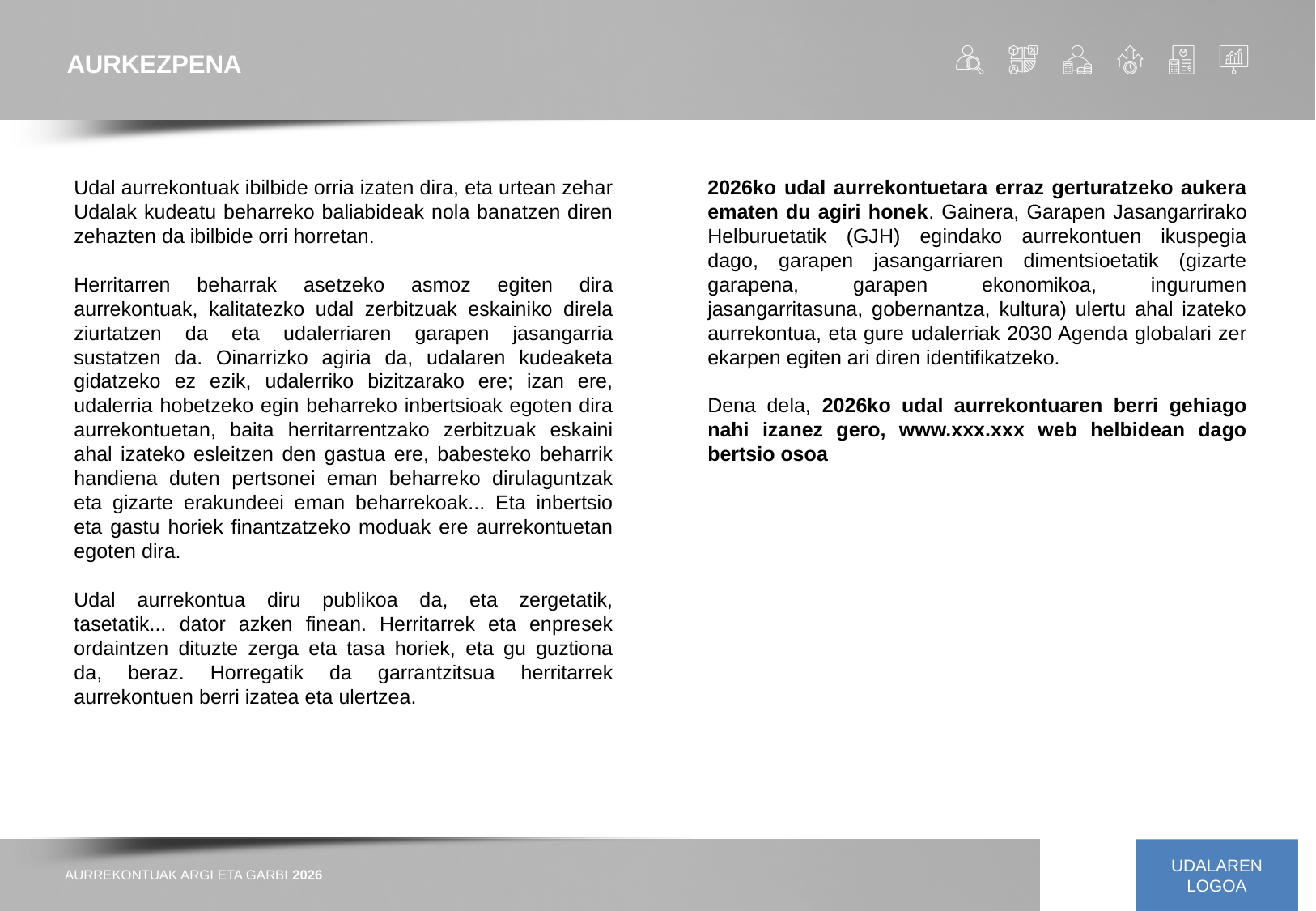

AURKEZPENA
Udal aurrekontuak ibilbide orria izaten dira, eta urtean zehar Udalak kudeatu beharreko baliabideak nola banatzen diren zehazten da ibilbide orri horretan.

Herritarren beharrak asetzeko asmoz egiten dira aurrekontuak, kalitatezko udal zerbitzuak eskainiko direla ziurtatzen da eta udalerriaren garapen jasangarria sustatzen da. Oinarrizko agiria da, udalaren kudeaketa gidatzeko ez ezik, udalerriko bizitzarako ere; izan ere, udalerria hobetzeko egin beharreko inbertsioak egoten dira aurrekontuetan, baita herritarrentzako zerbitzuak eskaini ahal izateko esleitzen den gastua ere, babesteko beharrik handiena duten pertsonei eman beharreko dirulaguntzak eta gizarte erakundeei eman beharrekoak... Eta inbertsio eta gastu horiek finantzatzeko moduak ere aurrekontuetan egoten dira.

Udal aurrekontua diru publikoa da, eta zergetatik, tasetatik... dator azken finean. Herritarrek eta enpresek ordaintzen dituzte zerga eta tasa horiek, eta gu guztiona da, beraz. Horregatik da garrantzitsua herritarrek aurrekontuen berri izatea eta ulertzea.
2026ko udal aurrekontuetara erraz gerturatzeko aukera ematen du agiri honek. Gainera, Garapen Jasangarrirako Helburuetatik (GJH) egindako aurrekontuen ikuspegia dago, garapen jasangarriaren dimentsioetatik (gizarte garapena, garapen ekonomikoa, ingurumen jasangarritasuna, gobernantza, kultura) ulertu ahal izateko aurrekontua, eta gure udalerriak 2030 Agenda globalari zer ekarpen egiten ari diren identifikatzeko.

Dena dela, 2026ko udal aurrekontuaren berri gehiago nahi izanez gero, www.xxx.xxx web helbidean dago bertsio osoa